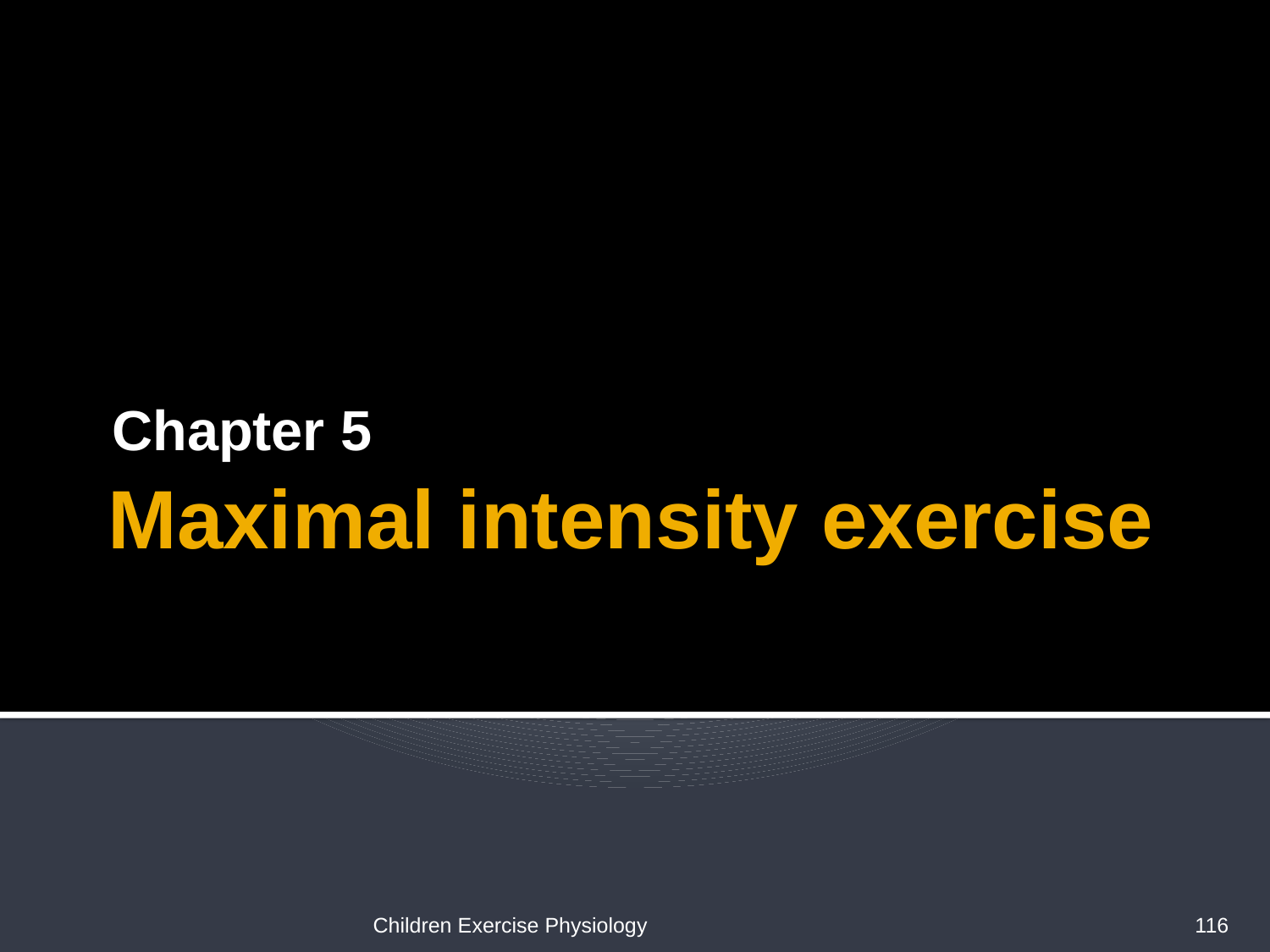

Chapter 5
# Maximal intensity exercise
Children Exercise Physiology
116